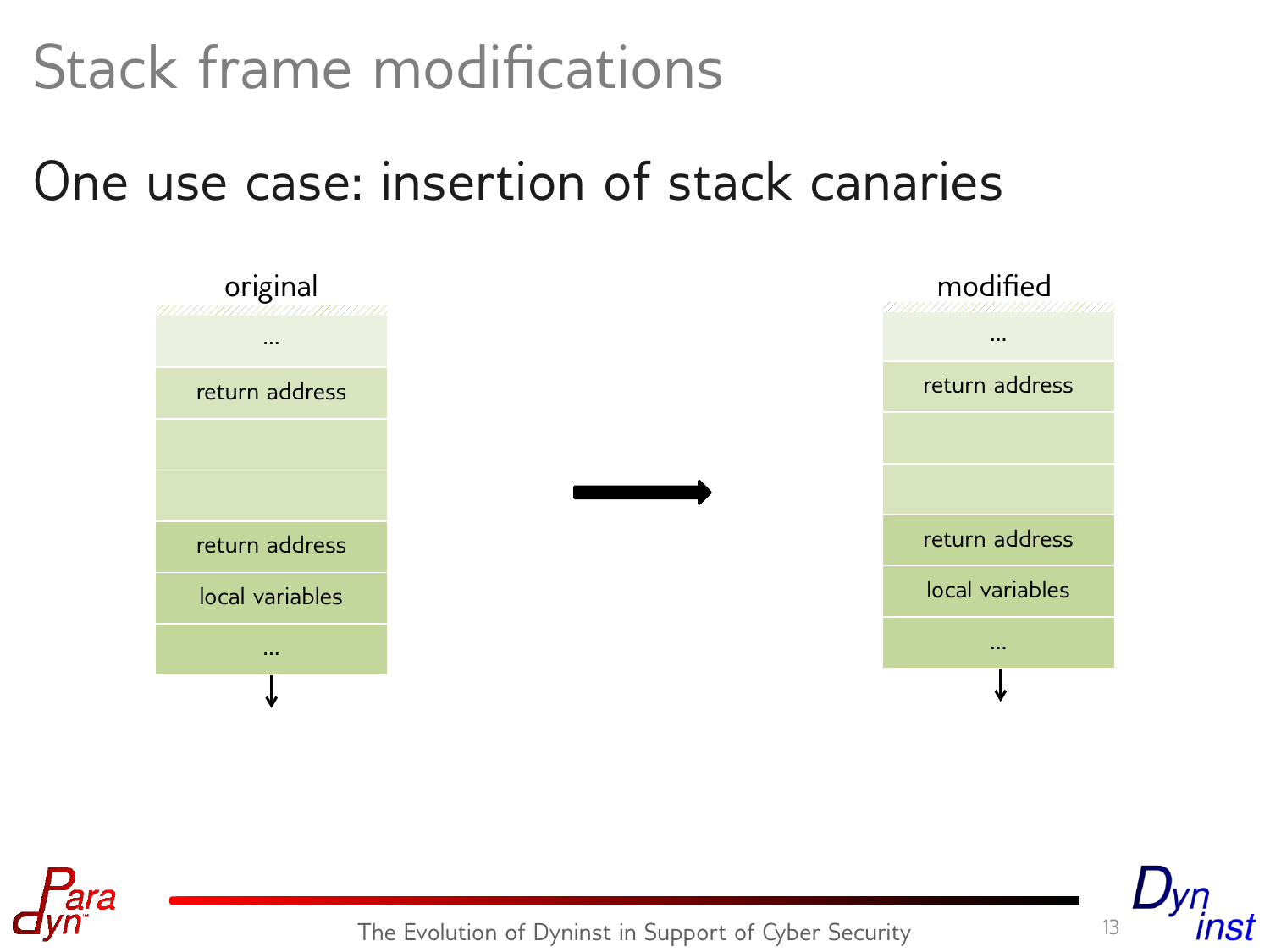

# Stack frame modifications
One use case: insertion of stack canaries
original
modified

| … |
| --- |
| return address |
|  |
|  |
| return address |
|  |
|  |
| … |
| --- |
| return address |
|  |
|  |
| return address |
| local variables |
| … |

| local variables |
| --- |
| … |
| canary |
| --- |
13
The Evolution of Dyninst in Support of Cyber Security